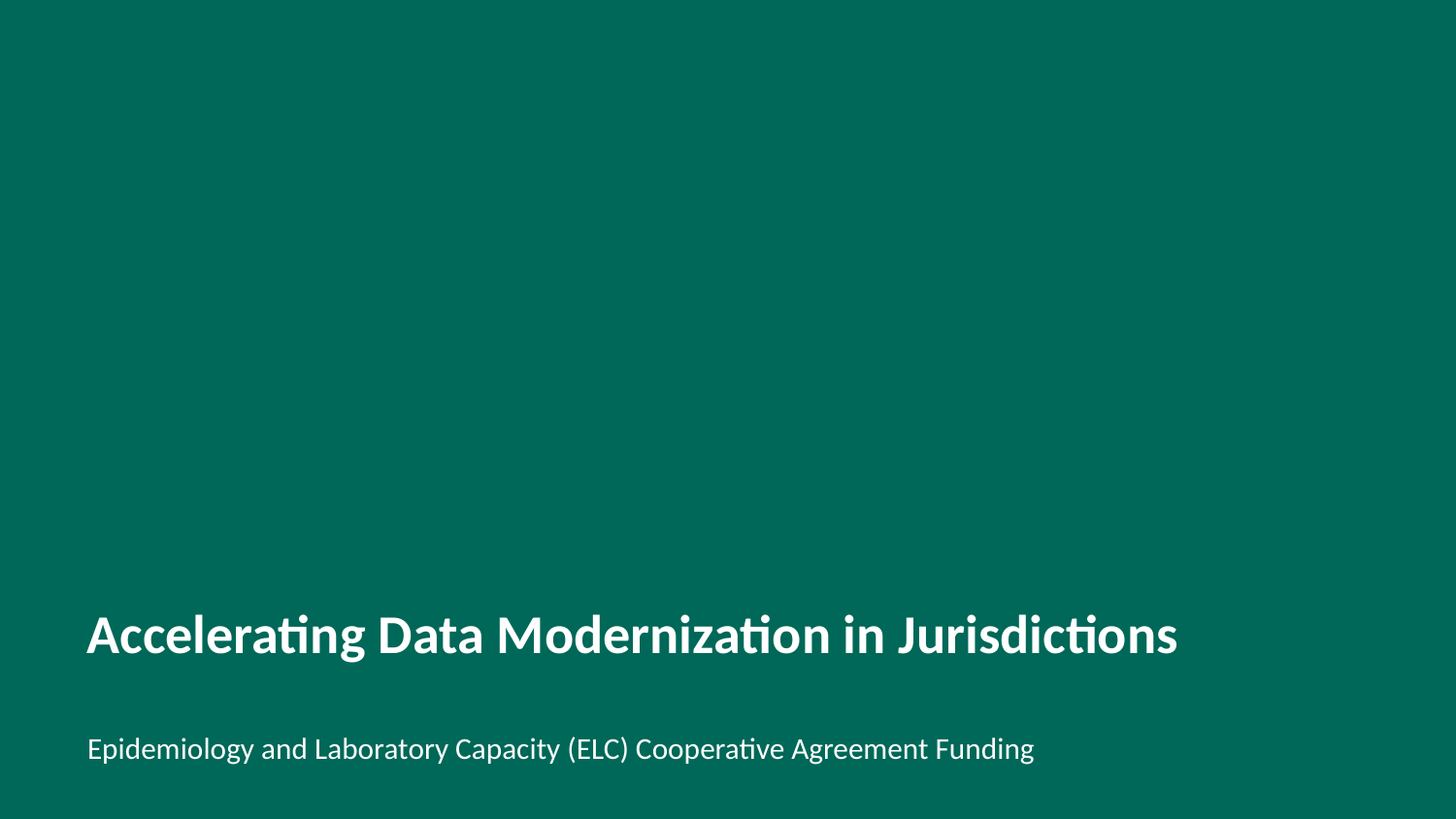

# Accelerating Data Modernization in Jurisdictions
Epidemiology and Laboratory Capacity (ELC) Cooperative Agreement Funding